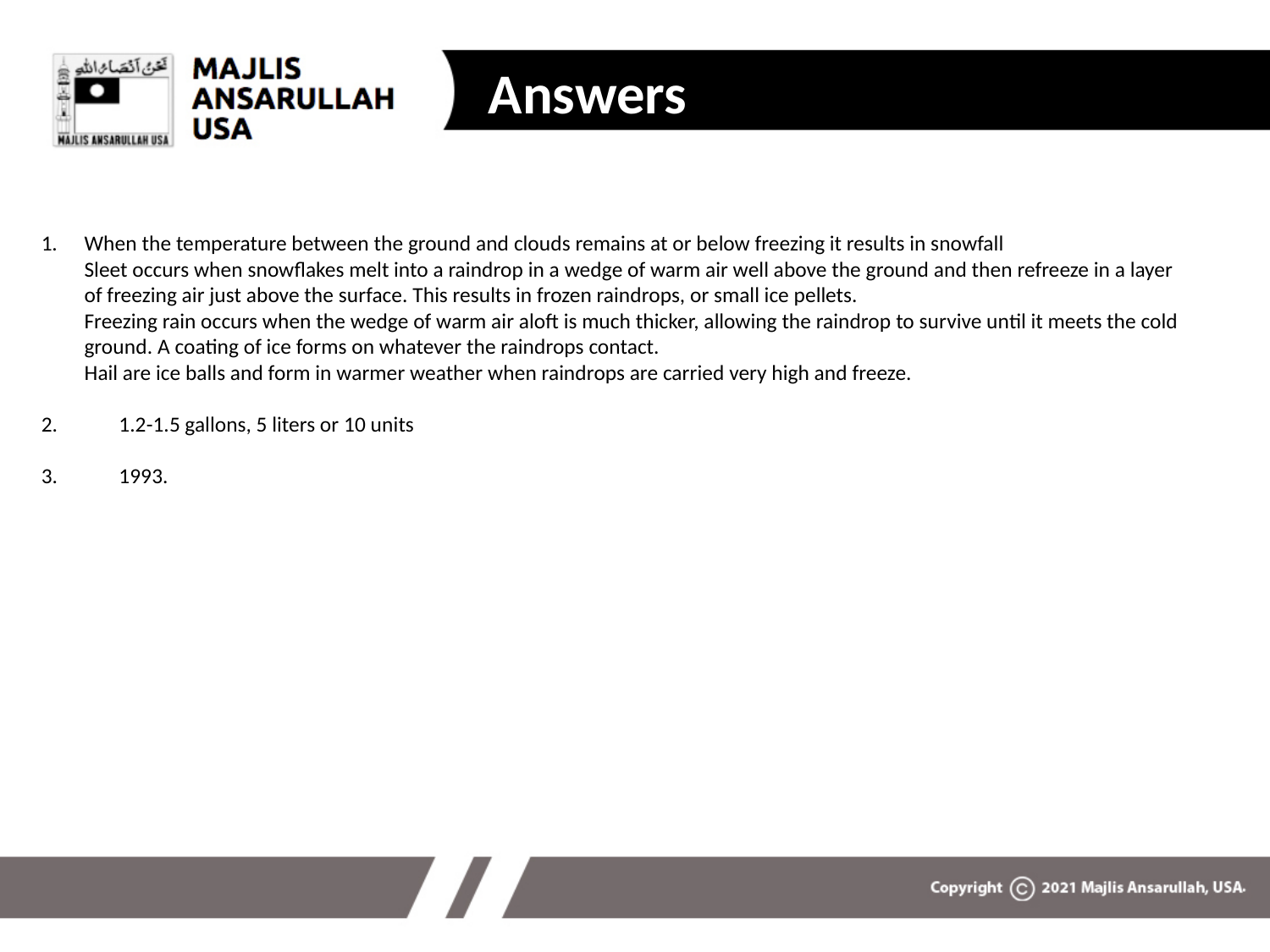

Answers
# When the temperature between the ground and clouds remains at or below freezing it results in snowfall Sleet occurs when snowflakes melt into a raindrop in a wedge of warm air well above the ground and then refreeze in a layer of freezing air just above the surface. This results in frozen raindrops, or small ice pellets. Freezing rain occurs when the wedge of warm air aloft is much thicker, allowing the raindrop to survive until it meets the cold ground. A coating of ice forms on whatever the raindrops contact. Hail are ice balls and form in warmer weather when raindrops are carried very high and freeze.
2. 	1.2-1.5 gallons, 5 liters or 10 units
3. 	1993.